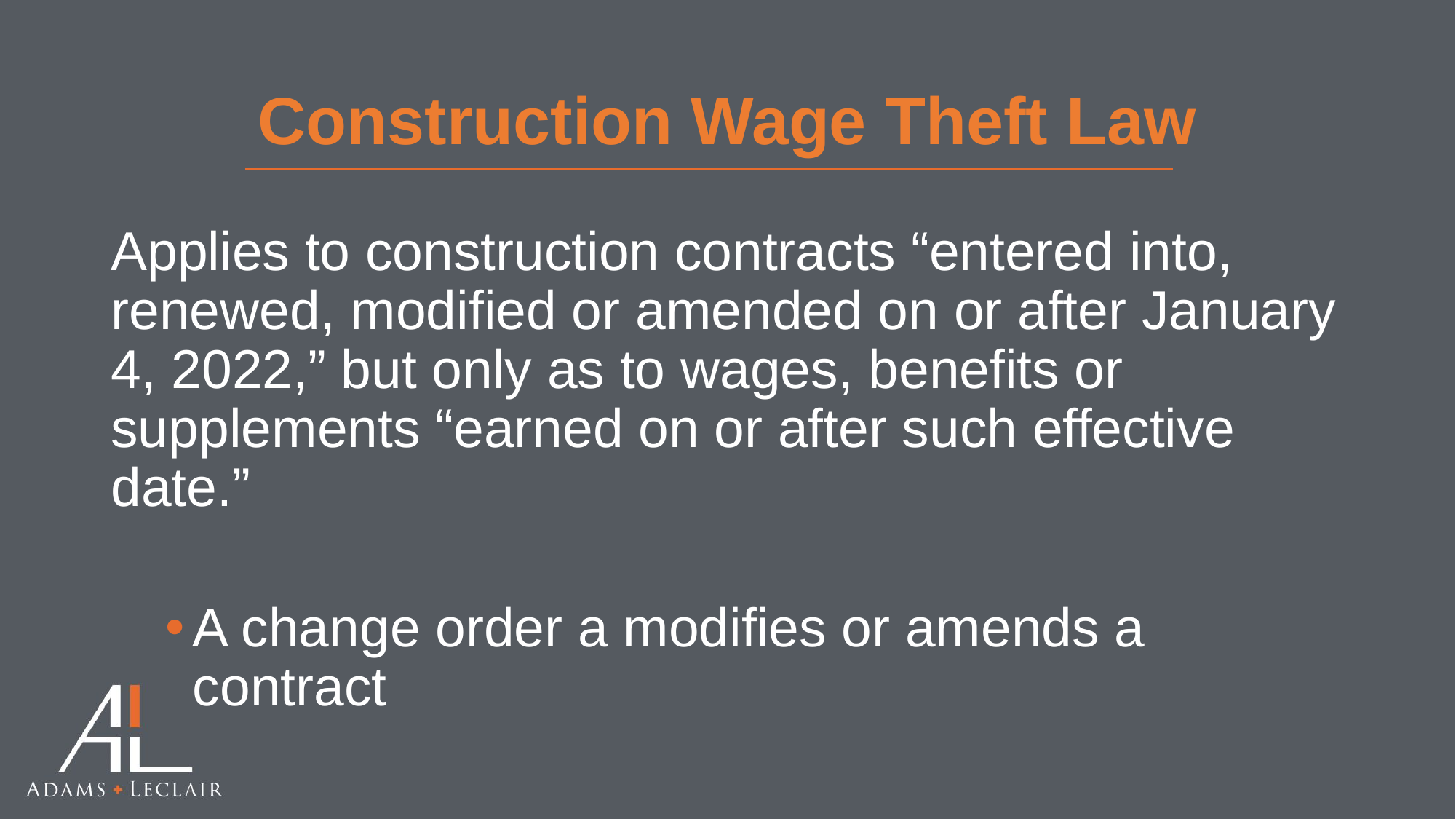

# Construction Wage Theft Law
Applies to construction contracts “entered into, renewed, modified or amended on or after January 4, 2022,” but only as to wages, benefits or supplements “earned on or after such effective date.”

A change order a modifies or amends a contract